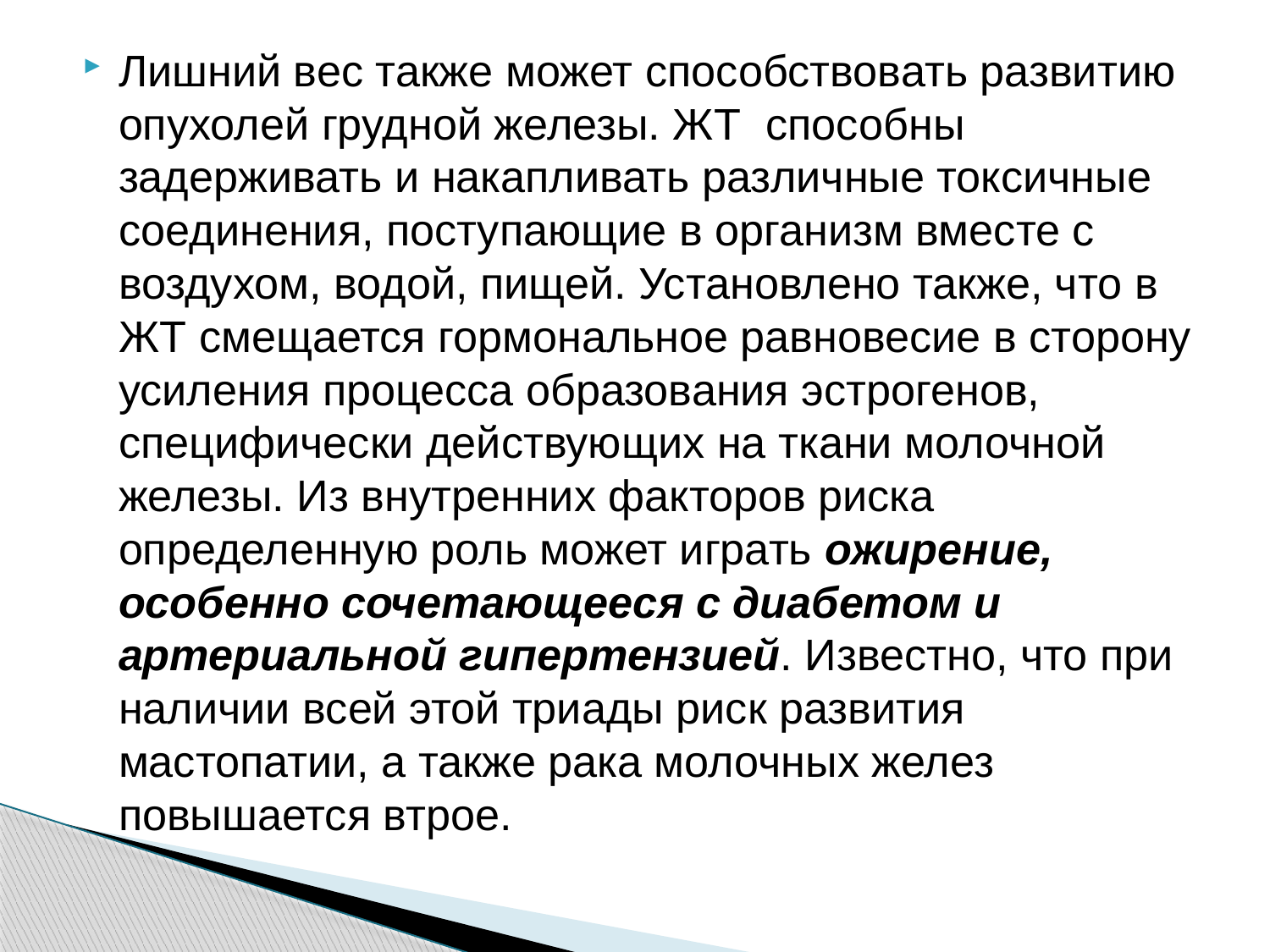

Лишний вес также может способствовать развитию опухолей грудной железы. ЖТ  способны задерживать и накапливать различные токсичные соединения, поступающие в организм вместе с воздухом, водой, пищей. Установлено также, что в ЖТ смещается гормональное равновесие в сторону усиления процесса образования эстрогенов, специфически действующих на ткани молочной железы. Из внутренних факторов риска определенную роль может играть ожирение, особенно сочетающееся с диабетом и артериальной гипертензией. Известно, что при наличии всей этой триады риск развития мастопатии, а также рака молочных желез повышается втрое.